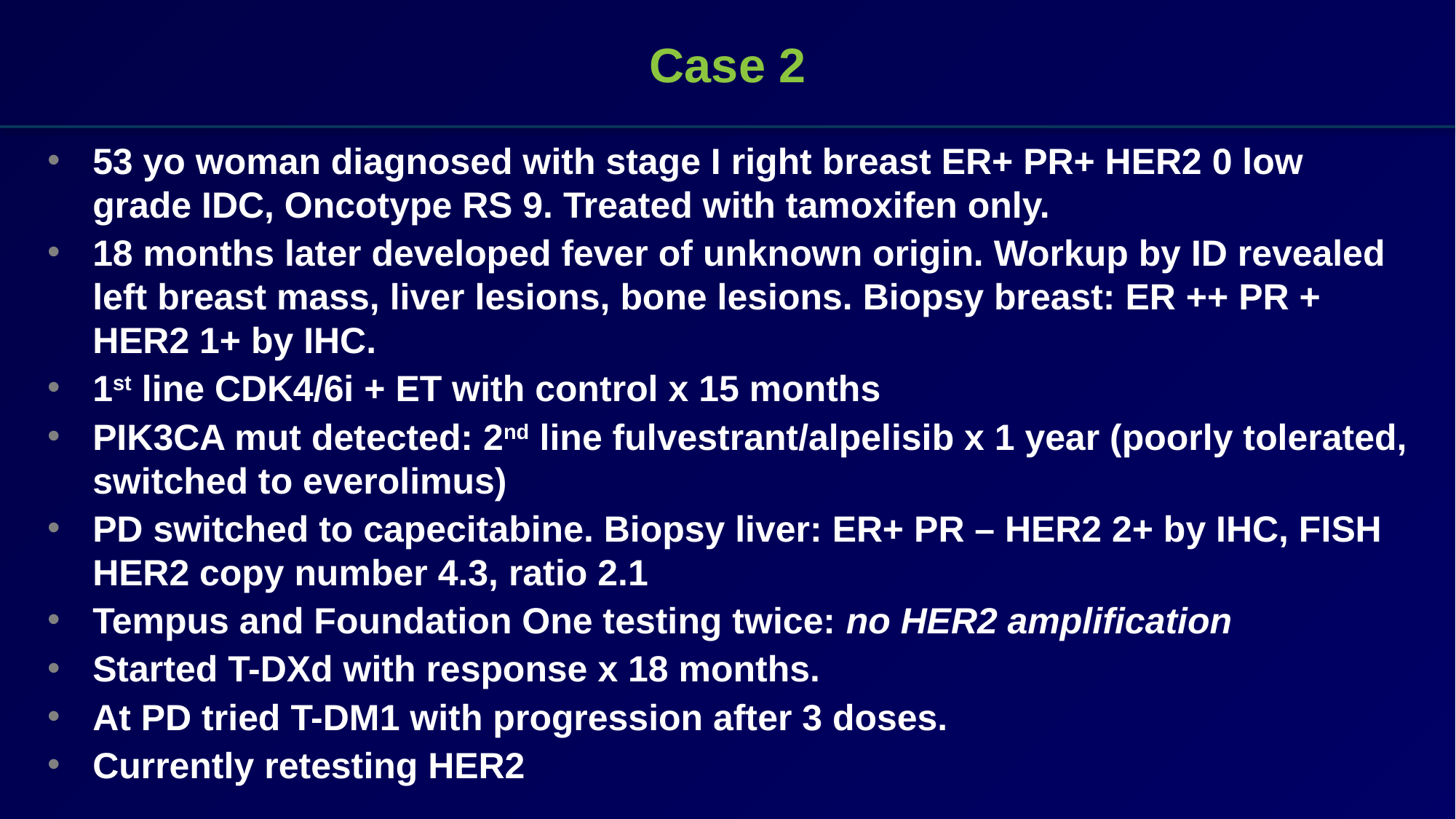

# Case 2
53 yo woman diagnosed with stage I right breast ER+ PR+ HER2 0 low grade IDC, Oncotype RS 9. Treated with tamoxifen only.
18 months later developed fever of unknown origin. Workup by ID revealed left breast mass, liver lesions, bone lesions. Biopsy breast: ER ++ PR + HER2 1+ by IHC.
1st line CDK4/6i + ET with control x 15 months
PIK3CA mut detected: 2nd line fulvestrant/alpelisib x 1 year (poorly tolerated, switched to everolimus)
PD switched to capecitabine. Biopsy liver: ER+ PR – HER2 2+ by IHC, FISH HER2 copy number 4.3, ratio 2.1
Tempus and Foundation One testing twice: no HER2 amplification
Started T-DXd with response x 18 months.
At PD tried T-DM1 with progression after 3 doses.
Currently retesting HER2